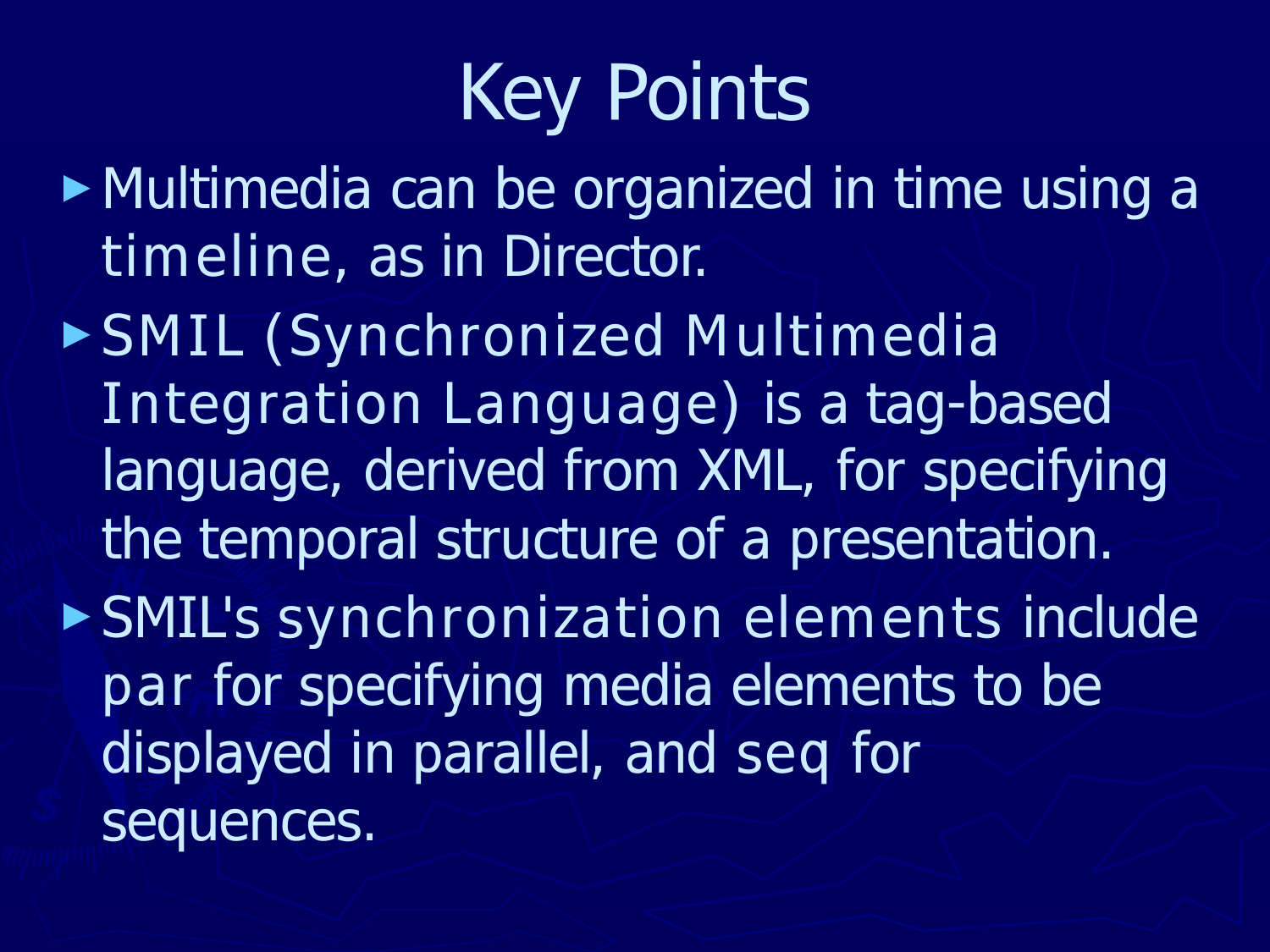

# Key Points
Multimedia can be organized in time using a timeline, as in Director.
SMIL (Synchronized Multimedia Integration Language) is a tag-based language, derived from XML, for specifying the temporal structure of a presentation.
SMIL's synchronization elements include par for specifying media elements to be displayed in parallel, and seq for sequences.